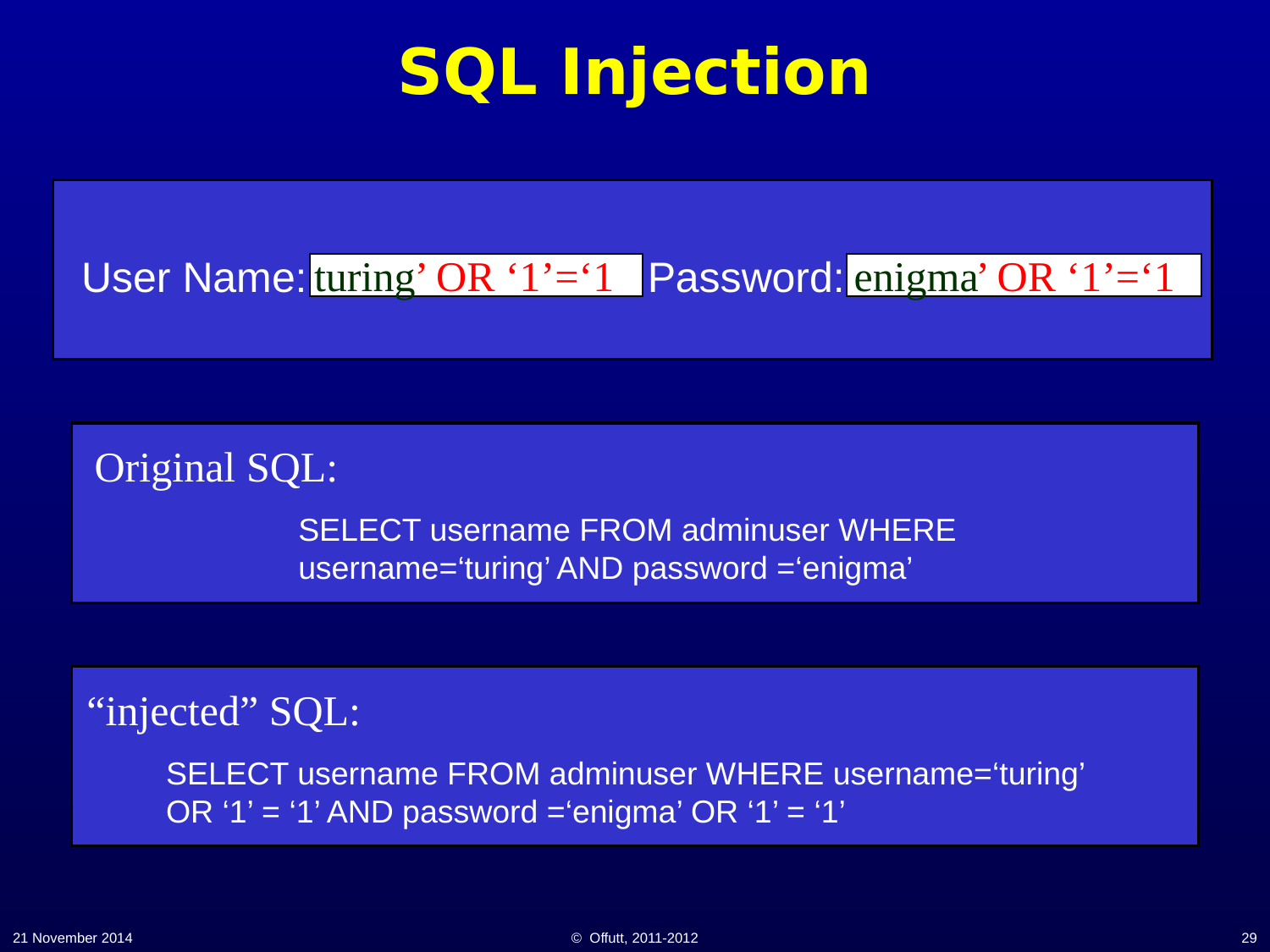

# SQL Injection

turing
enigma
’ OR ‘1’=‘1
’ OR ‘1’=‘1
User Name:
Password:

Original SQL:
SELECT username FROM adminuser WHERE username=‘turing’ AND password =‘enigma’

“injected” SQL:
SELECT username FROM adminuser WHERE username=‘turing’ OR ‘1’ = ‘1’ AND password =‘enigma’ OR ‘1’ = ‘1’
21 November 2014
©  Offutt, 2011-2012
29